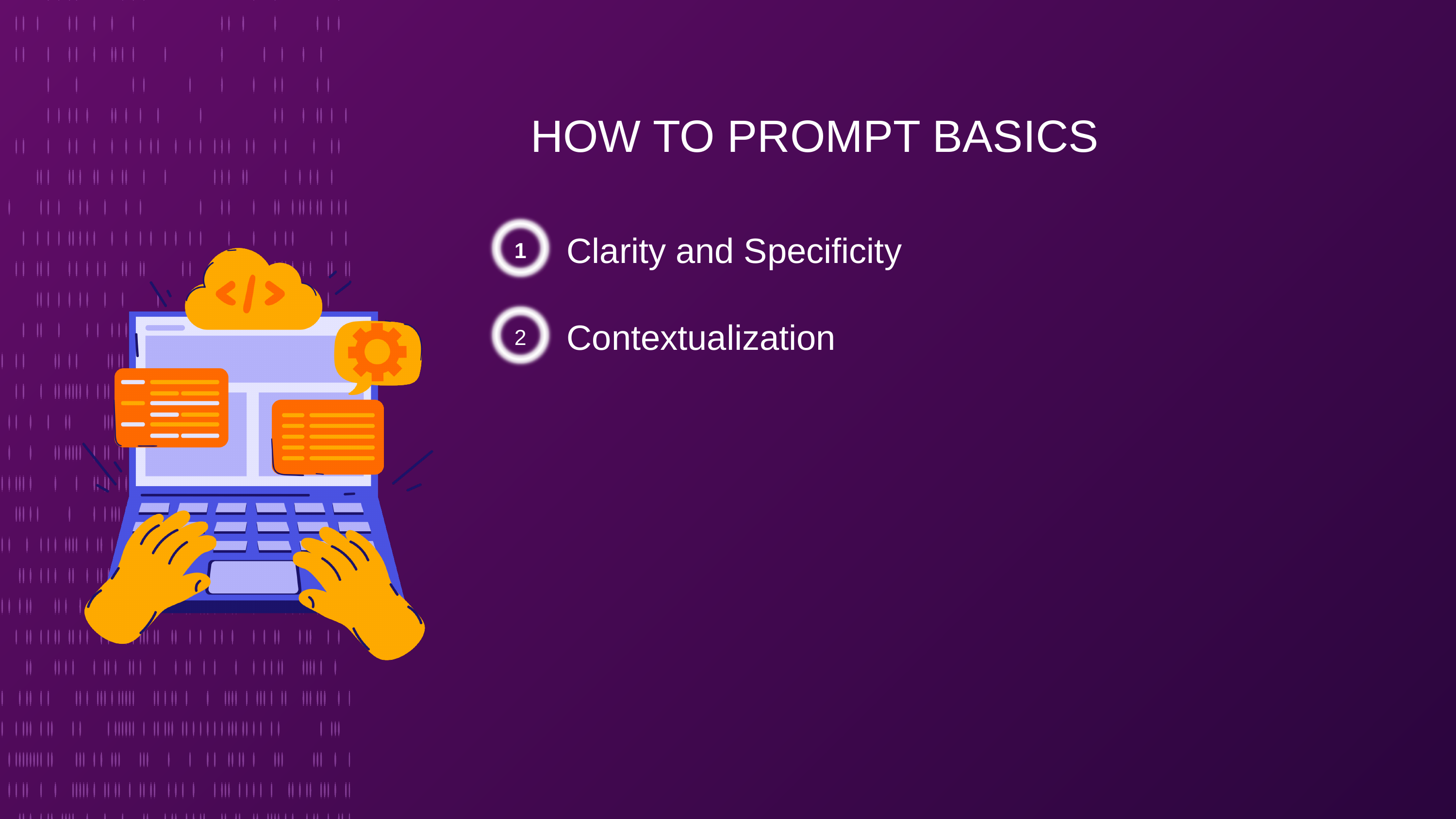

HOW TO PROMPT BASICS

1
Clarity and Specificity

2
Contextualization